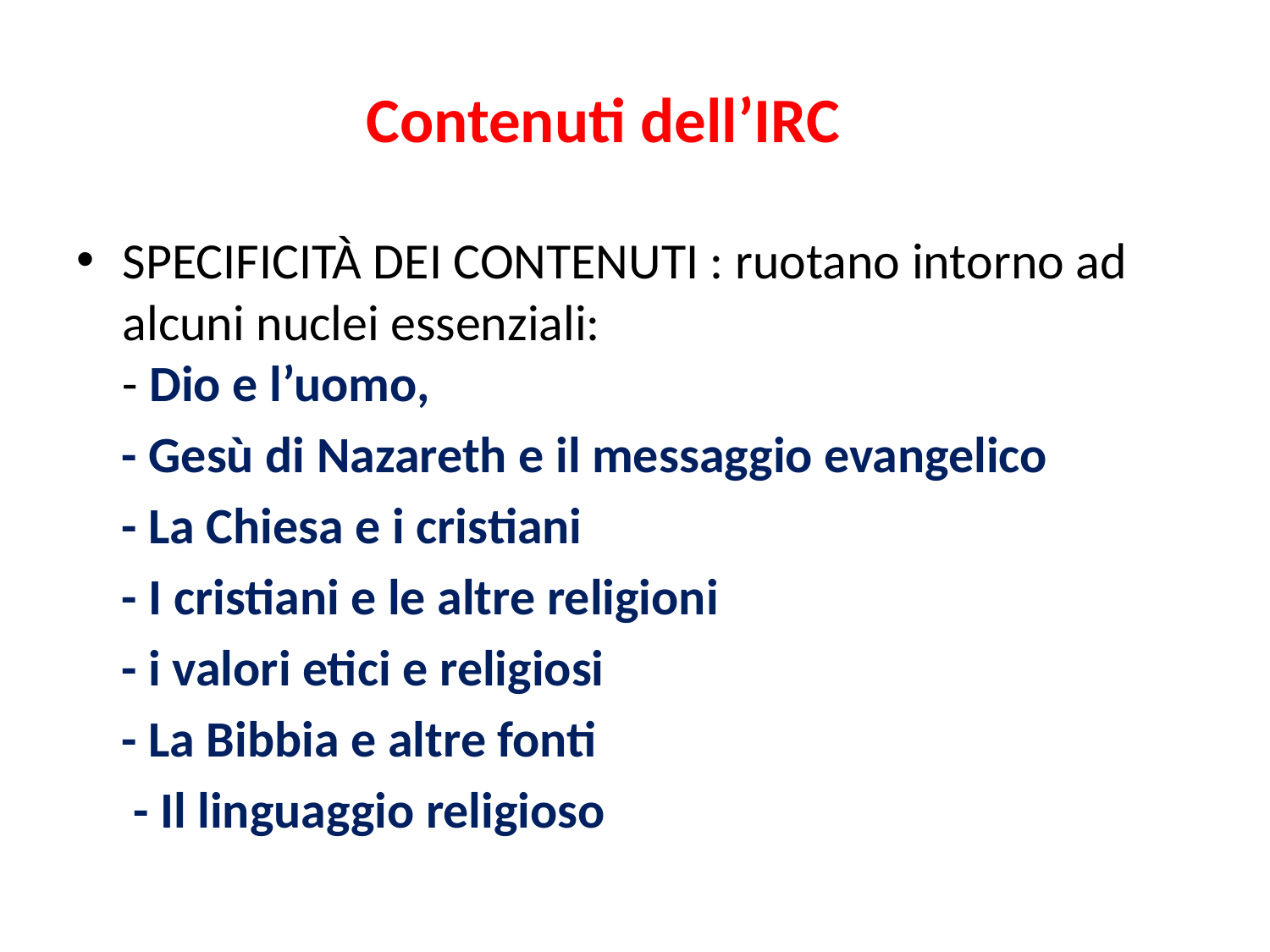

# Contenuti dell’IRC
SPECIFICITÀ DEI CONTENUTI : ruotano intorno ad alcuni nuclei essenziali:
- Dio e l’uomo,
    - Gesù di Nazareth e il messaggio evangelico
    - La Chiesa e i cristiani
    - I cristiani e le altre religioni
    - i valori etici e religiosi
    - La Bibbia e altre fonti
     - Il linguaggio religioso